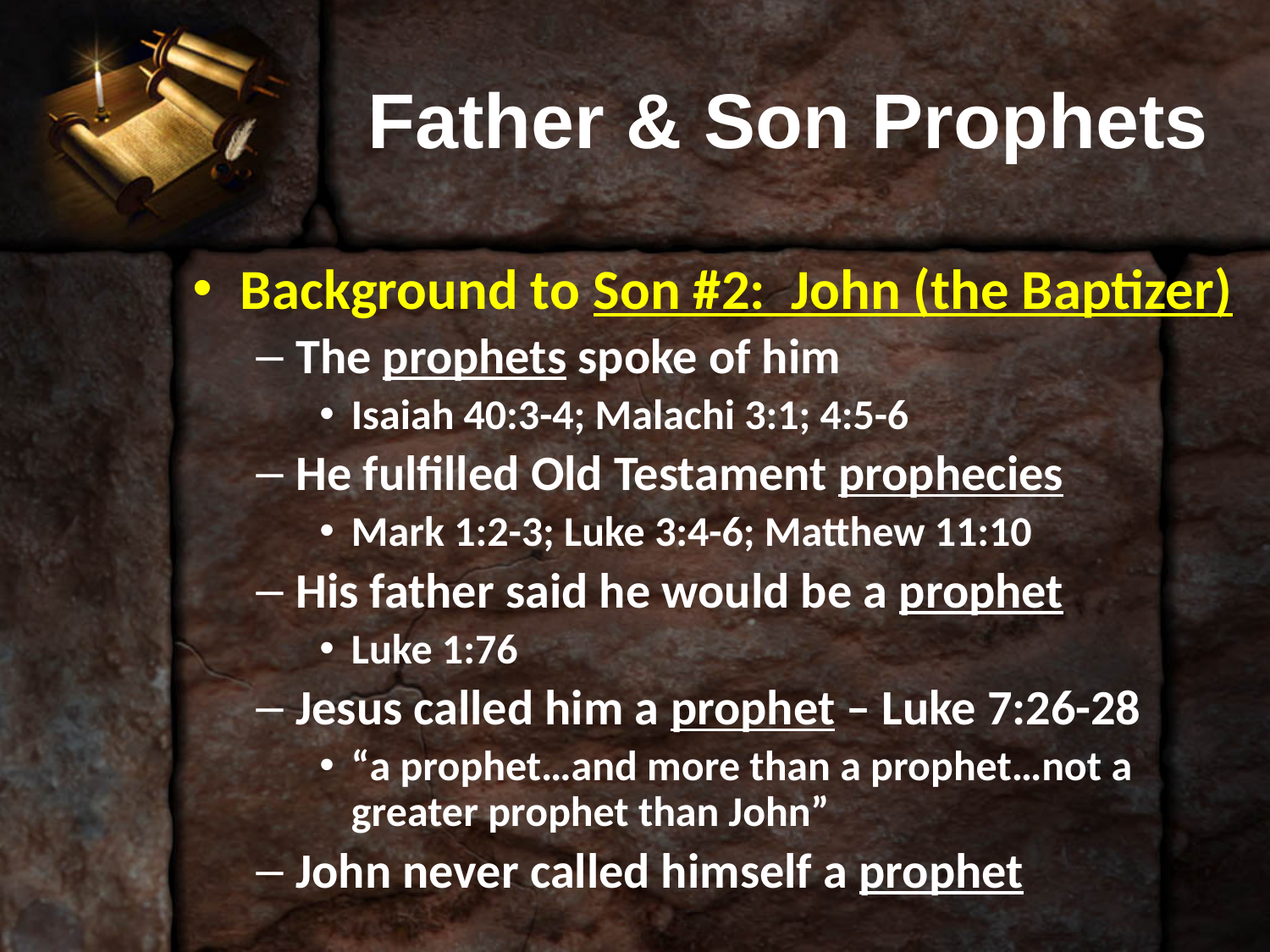

# Father & Son Prophets
Background to Son #2:  John (the Baptizer)
The prophets spoke of him
Isaiah 40:3-4; Malachi 3:1; 4:5-6
He fulfilled Old Testament prophecies
Mark 1:2-3; Luke 3:4-6; Matthew 11:10
His father said he would be a prophet
Luke 1:76
Jesus called him a prophet – Luke 7:26-28
“a prophet…and more than a prophet…not a greater prophet than John”
John never called himself a prophet